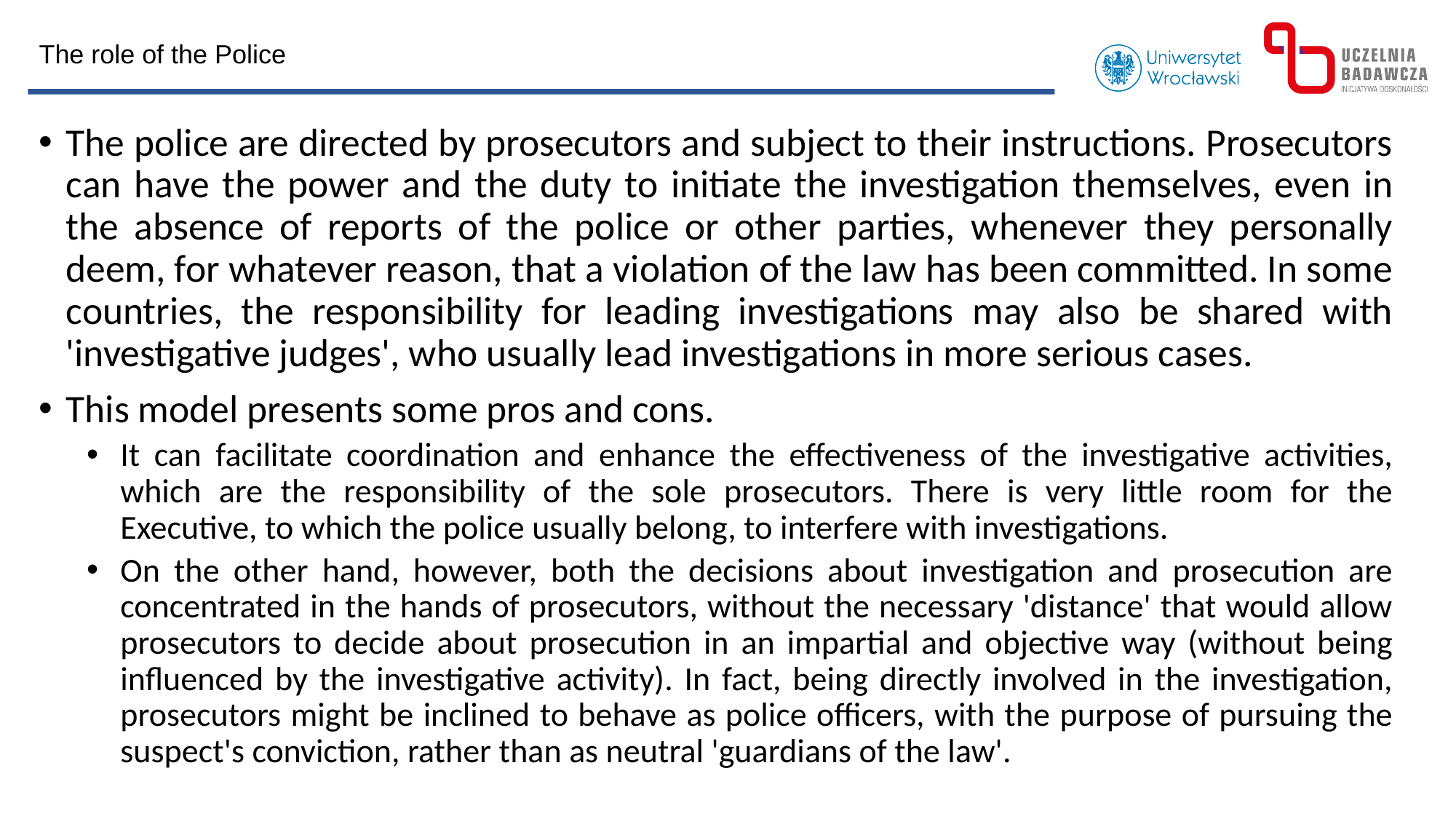

The role of the Police
The police are directed by prosecutors and subject to their instructions. Prosecutors can have the power and the duty to initiate the investigation themselves, even in the absence of reports of the police or other parties, whenever they personally deem, for whatever reason, that a violation of the law has been committed. In some countries, the responsibility for leading investigations may also be shared with 'investigative judges', who usually lead investigations in more serious cases.
This model presents some pros and cons.
It can facilitate coordination and enhance the effectiveness of the investigative activities, which are the responsibility of the sole prosecutors. There is very little room for the Executive, to which the police usually belong, to interfere with investigations.
On the other hand, however, both the decisions about investigation and prosecution are concentrated in the hands of prosecutors, without the necessary 'distance' that would allow prosecutors to decide about prosecution in an impartial and objective way (without being influenced by the investigative activity). In fact, being directly involved in the investigation, prosecutors might be inclined to behave as police officers, with the purpose of pursuing the suspect's conviction, rather than as neutral 'guardians of the law'.